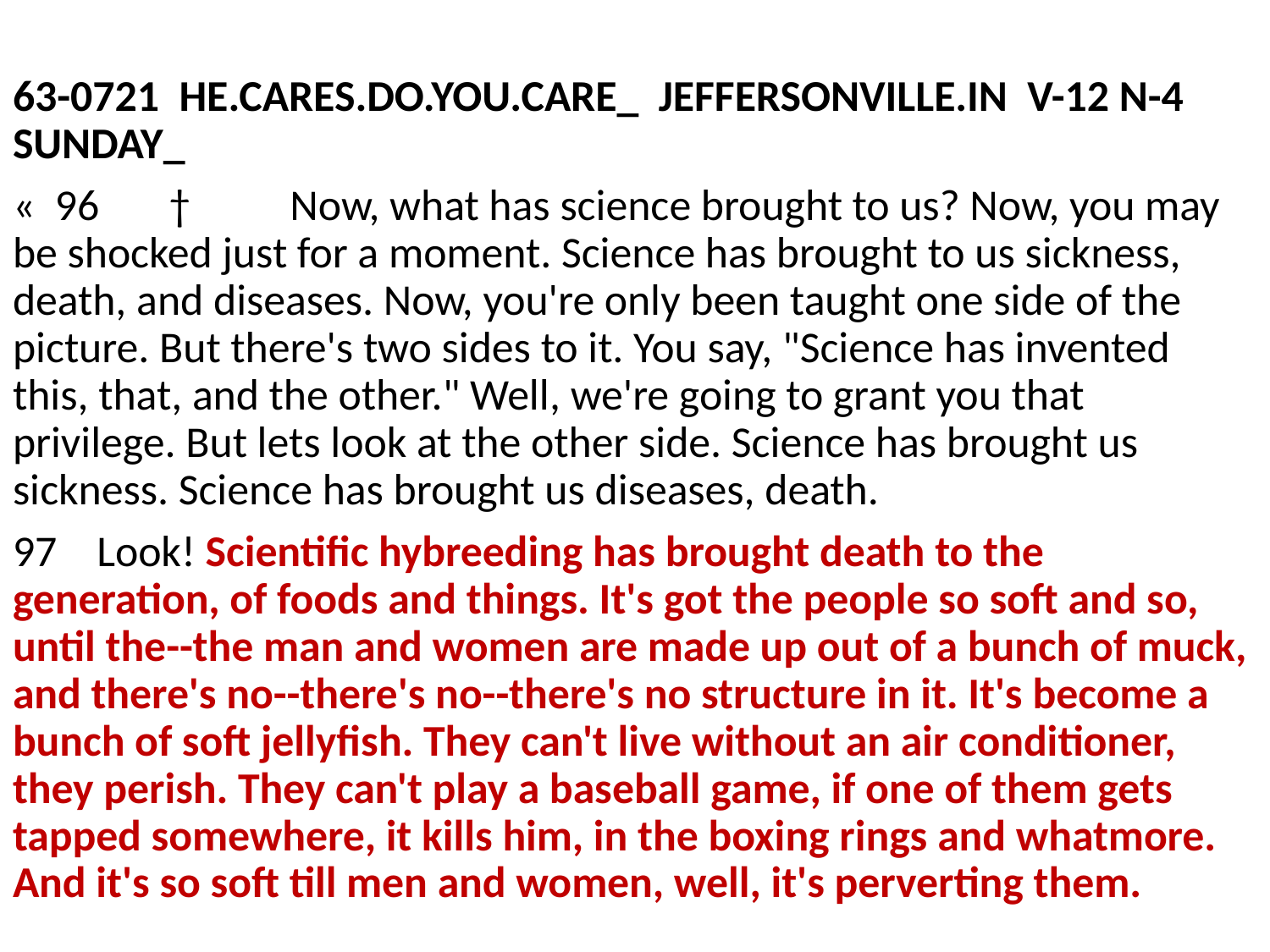

63-0721  HE.CARES.DO.YOU.CARE_  JEFFERSONVILLE.IN  V-12 N-4  SUNDAY_
«  96       †          Now, what has science brought to us? Now, you may be shocked just for a moment. Science has brought to us sickness, death, and diseases. Now, you're only been taught one side of the picture. But there's two sides to it. You say, "Science has invented this, that, and the other." Well, we're going to grant you that privilege. But lets look at the other side. Science has brought us sickness. Science has brought us diseases, death.
97    Look! Scientific hybreeding has brought death to the generation, of foods and things. It's got the people so soft and so, until the--the man and women are made up out of a bunch of muck, and there's no--there's no--there's no structure in it. It's become a bunch of soft jellyfish. They can't live without an air conditioner, they perish. They can't play a baseball game, if one of them gets tapped somewhere, it kills him, in the boxing rings and whatmore. And it's so soft till men and women, well, it's perverting them.